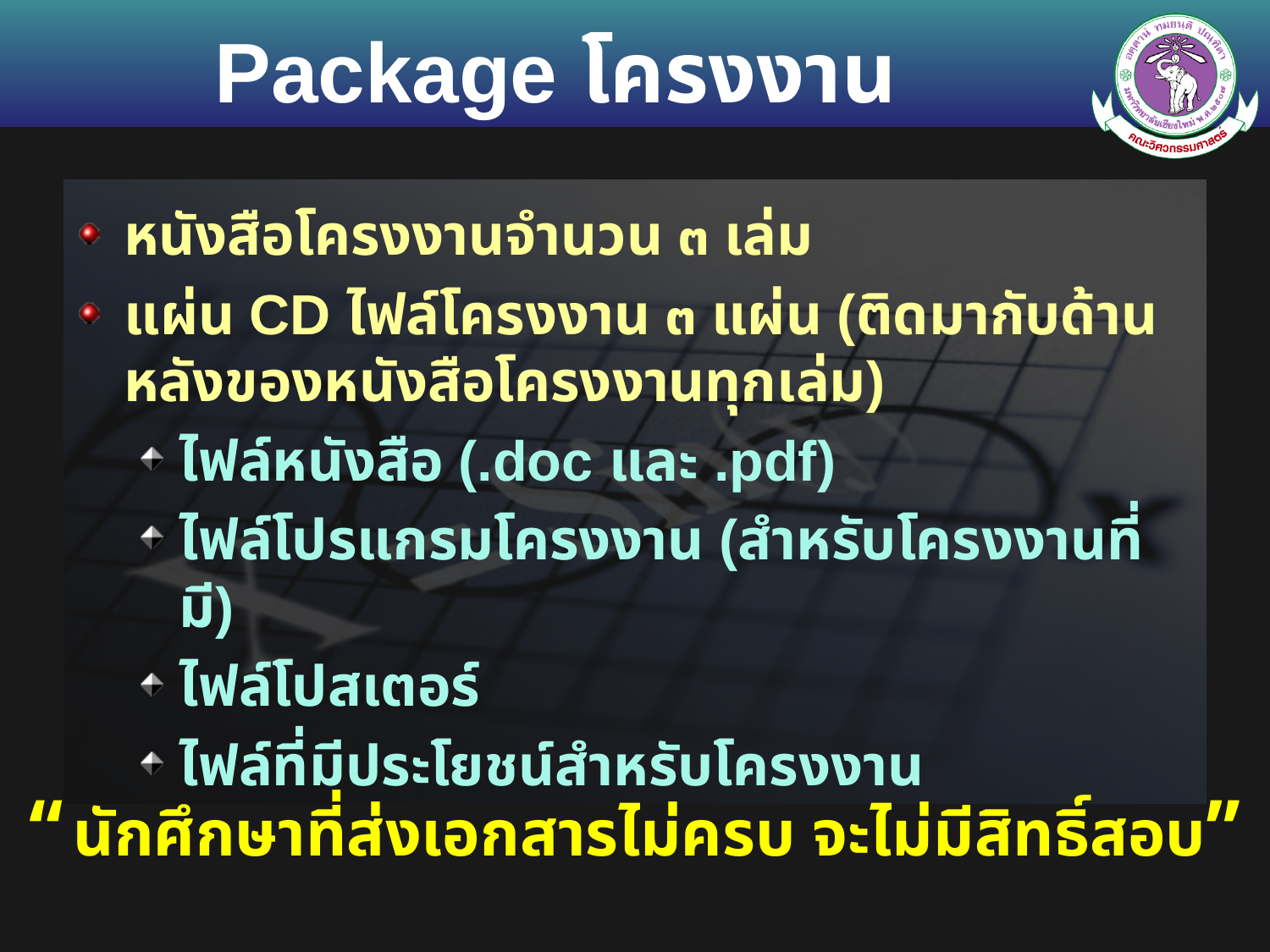

# Package โครงงาน
หนังสือโครงงานจำนวน ๓ เล่ม
แผ่น CD ไฟล์โครงงาน ๓ แผ่น (ติดมากับด้านหลังของหนังสือโครงงานทุกเล่ม)
ไฟล์หนังสือ (.doc และ .pdf)
ไฟล์โปรแกรมโครงงาน (สำหรับโครงงานที่มี)
ไฟล์โปสเตอร์
ไฟล์ที่มีประโยชน์สำหรับโครงงาน
“นักศึกษาที่ส่งเอกสารไม่ครบ จะไม่มีสิทธิ์สอบ”